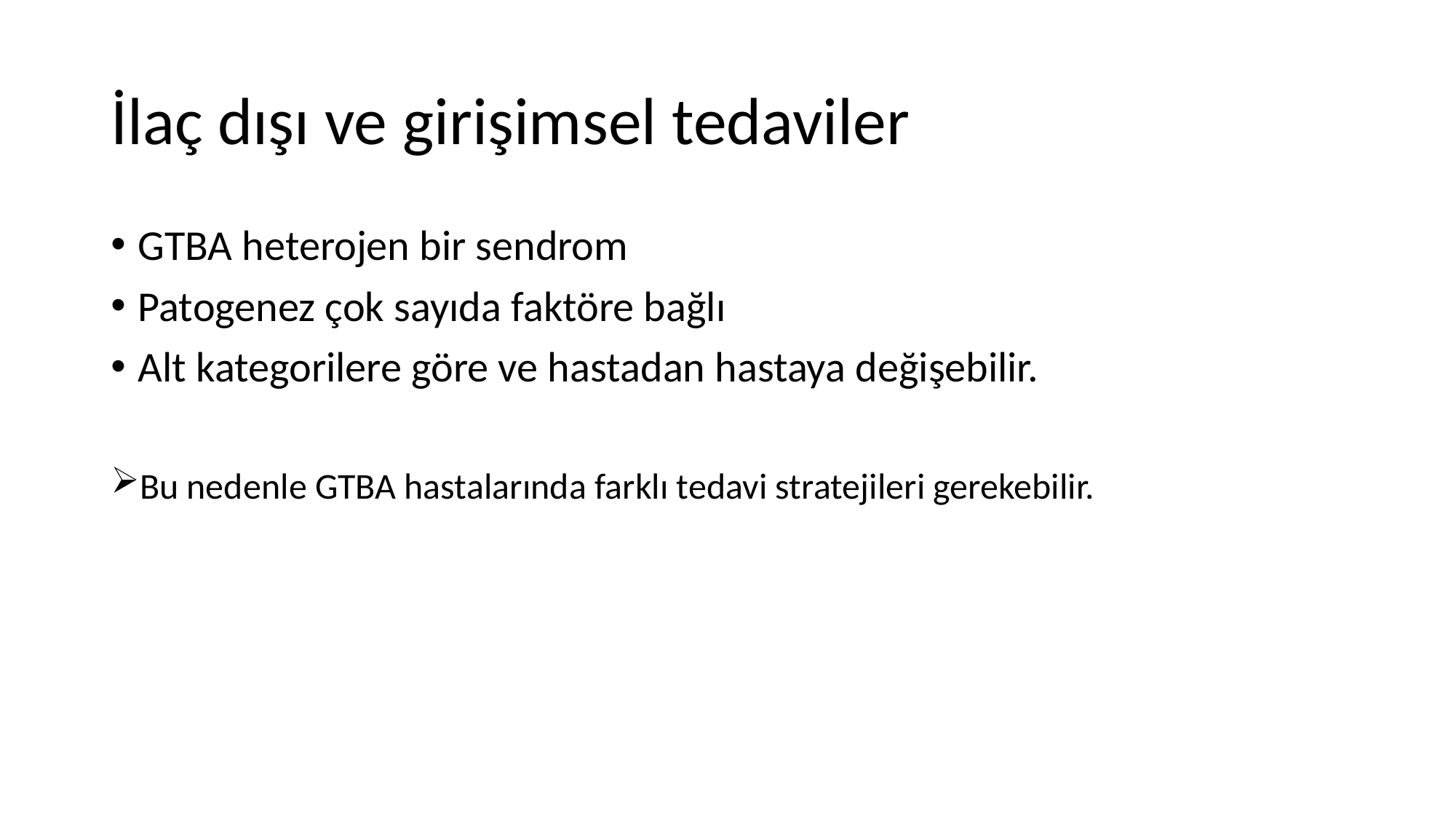

# İlaç dışı ve girişimsel tedaviler
GTBA heterojen bir sendrom
Patogenez çok sayıda faktöre bağlı
Alt kategorilere göre ve hastadan hastaya değişebilir.

Bu nedenle GTBA hastalarında farklı tedavi stratejileri gerekebilir.